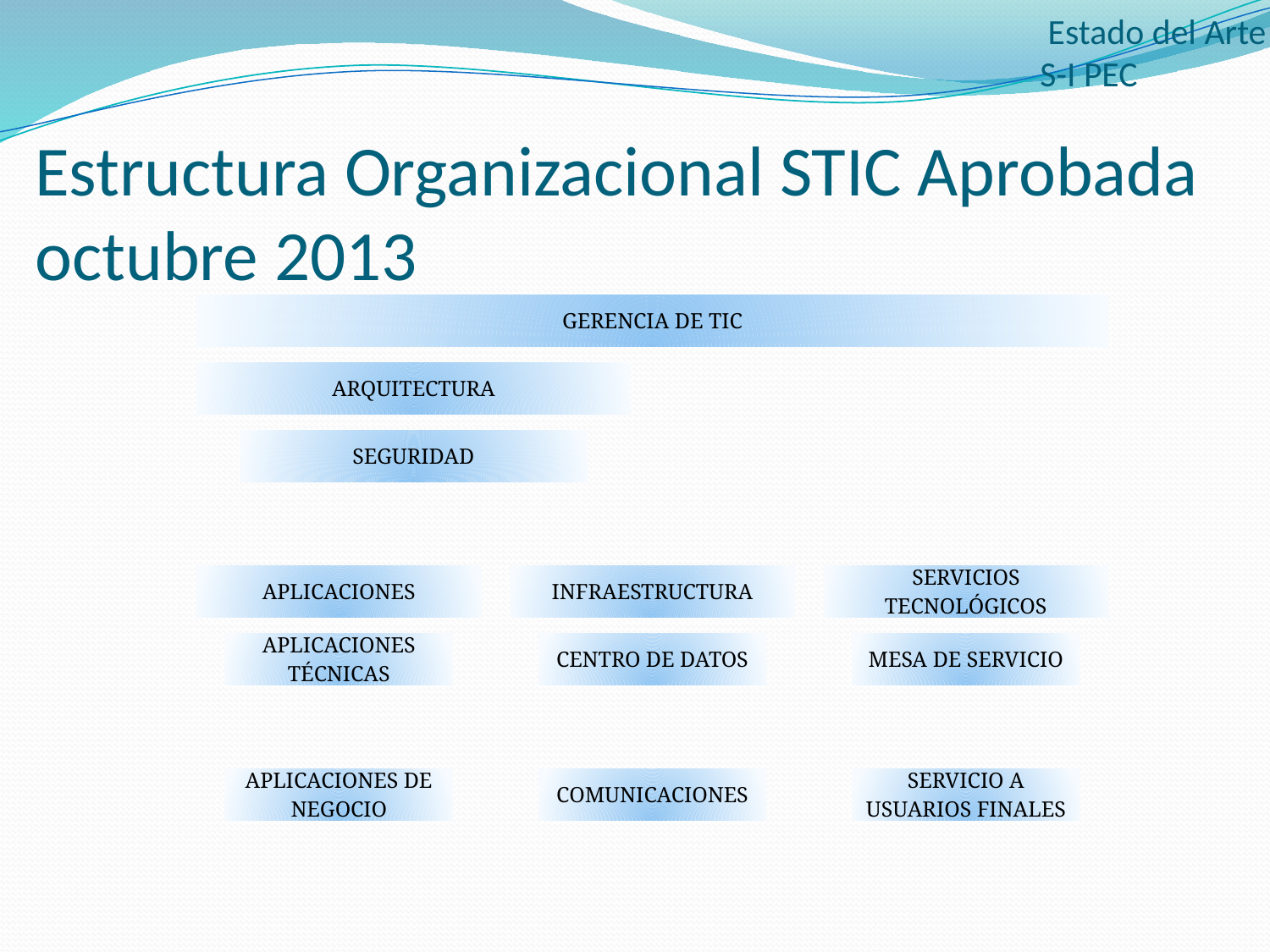

Estado del Arte S-I PEC
# Estructura Organizacional STIC Aprobada octubre 2013
GERENCIA DE TIC
APLICACIONES
APLICACIONES TÉCNICAS
APLICACIONES DE NEGOCIO
INFRAESTRUCTURA
SERVICIOS TECNOLÓGICOS
CENTRO DE DATOS
COMUNICACIONES
MESA DE SERVICIO
SERVICIO A USUARIOS FINALES
ARQUITECTURA
SEGURIDAD